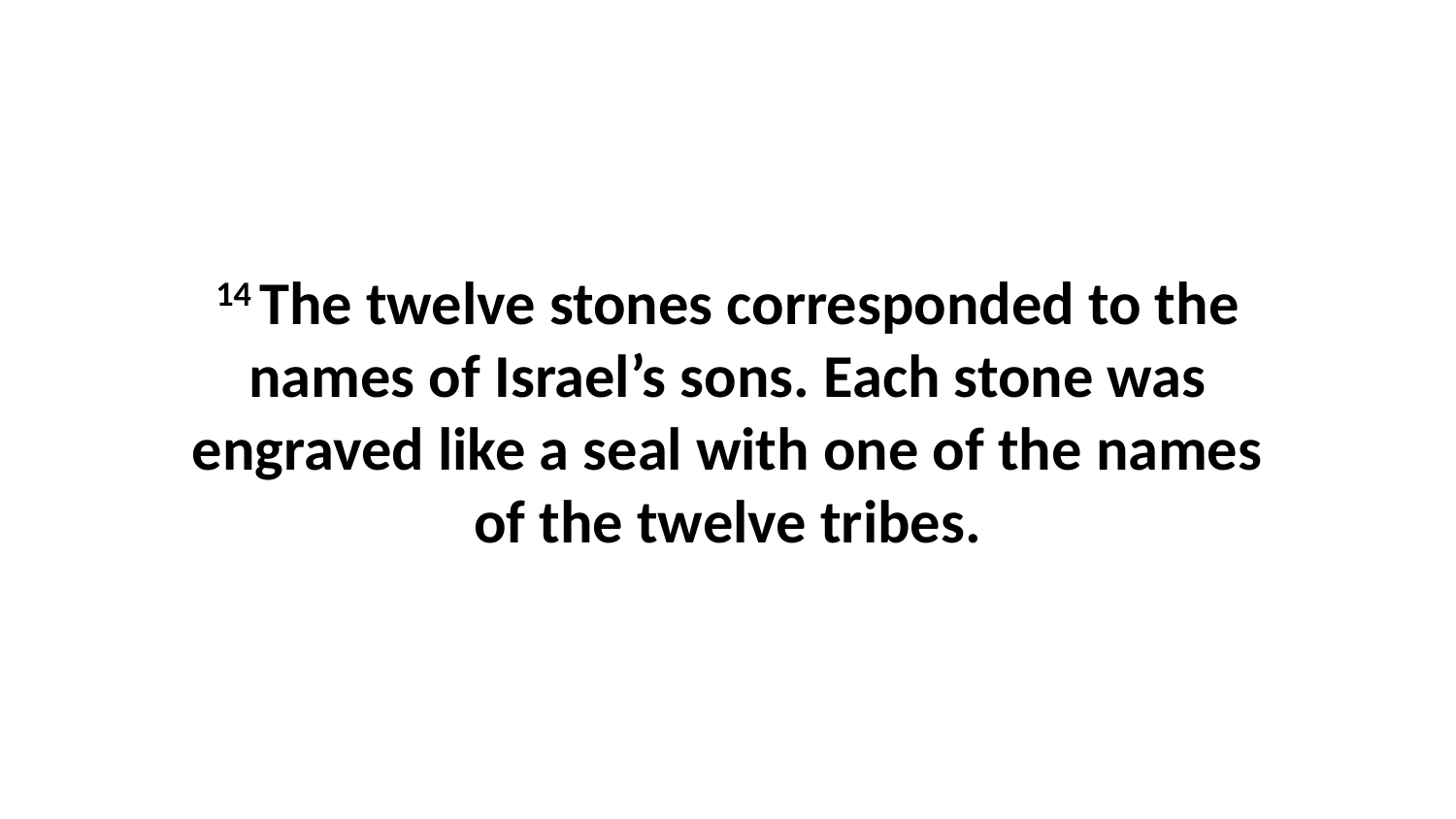

14 The twelve stones corresponded to the names of Israel’s sons. Each stone was engraved like a seal with one of the names of the twelve tribes.